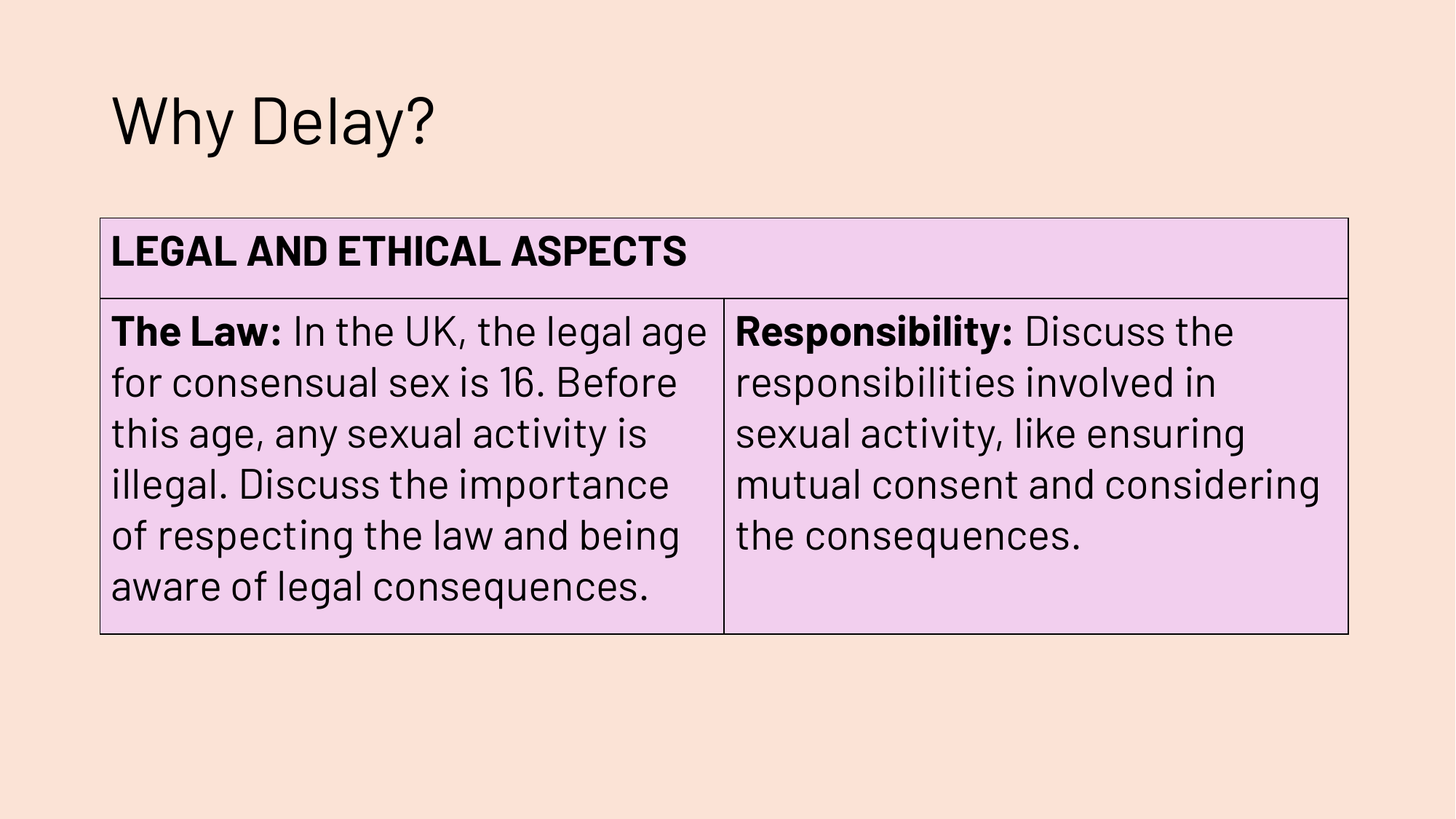

# Why Delay?
| LEGAL AND ETHICAL ASPECTS |  |
| --- | --- |
| The Law: In the UK, the legal age for consensual sex is 16. Before this age, any sexual activity is illegal. Discuss the importance of respecting the law and being aware of legal consequences. | Responsibility: Discuss the responsibilities involved in sexual activity, like ensuring mutual consent and considering the consequences. |